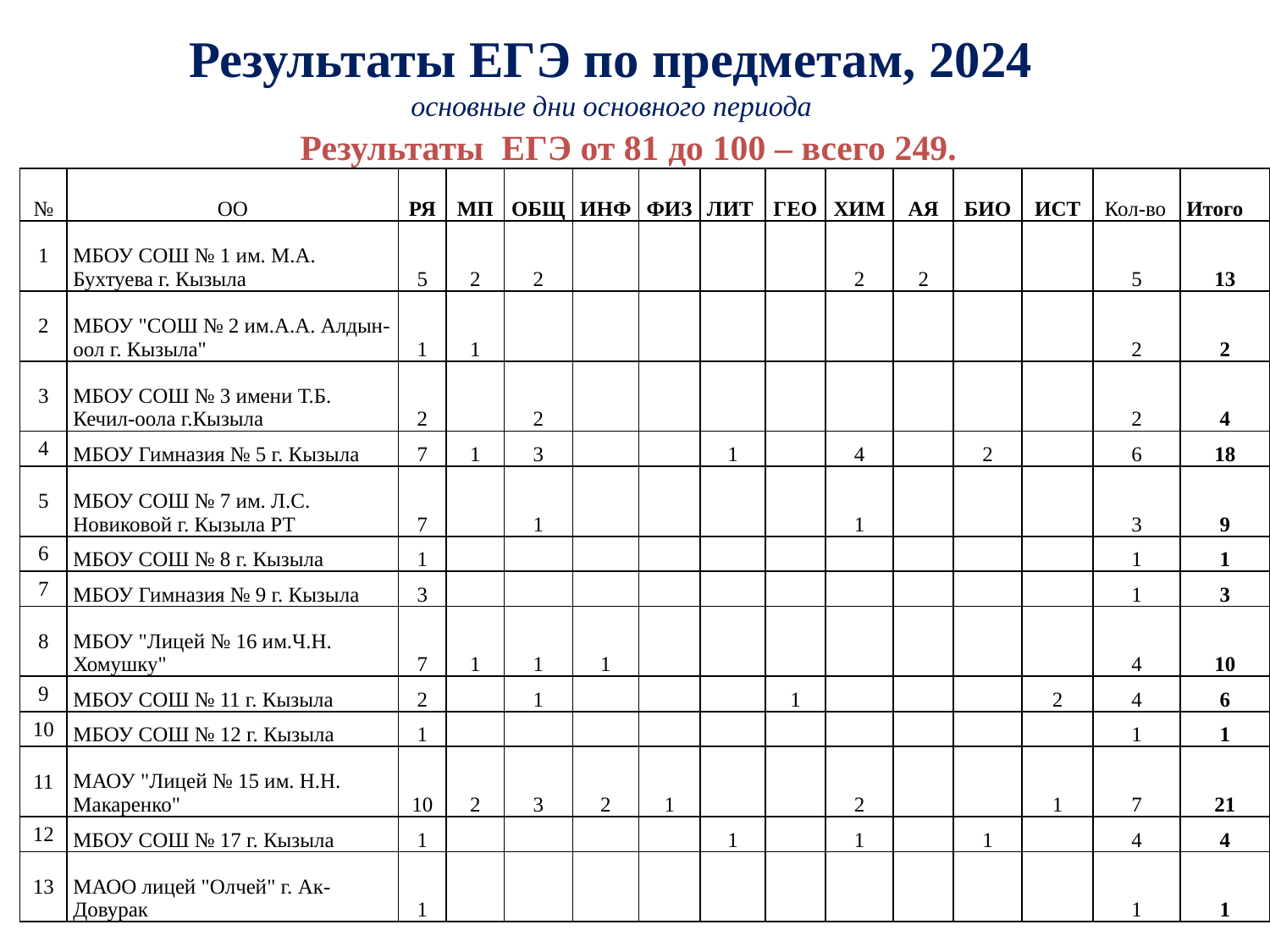

# Результаты ЕГЭ по предметам, 2024 основные дни основного периода
Результаты  ЕГЭ от 81 до 100 – всего 249.
| № | ОО | РЯ | МП | ОБЩ | ИНФ | ФИЗ | ЛИТ | ГЕО | ХИМ | АЯ | БИО | ИСТ | Кол-во | Итого |
| --- | --- | --- | --- | --- | --- | --- | --- | --- | --- | --- | --- | --- | --- | --- |
| 1 | МБОУ СОШ № 1 им. М.А. Бухтуева г. Кызыла | 5 | 2 | 2 |  |  |  |  | 2 | 2 |  |  | 5 | 13 |
| 2 | МБОУ "СОШ № 2 им.А.А. Алдын-оол г. Кызыла" | 1 | 1 |  |  |  |  |  |  |  |  |  | 2 | 2 |
| 3 | МБОУ СОШ № 3 имени Т.Б. Кечил-оола г.Кызыла | 2 |  | 2 |  |  |  |  |  |  |  |  | 2 | 4 |
| 4 | МБОУ Гимназия № 5 г. Кызыла | 7 | 1 | 3 |  |  | 1 |  | 4 |  | 2 |  | 6 | 18 |
| 5 | МБОУ СОШ № 7 им. Л.С. Новиковой г. Кызыла РТ | 7 |  | 1 |  |  |  |  | 1 |  |  |  | 3 | 9 |
| 6 | МБОУ СОШ № 8 г. Кызыла | 1 |  |  |  |  |  |  |  |  |  |  | 1 | 1 |
| 7 | МБОУ Гимназия № 9 г. Кызыла | 3 |  |  |  |  |  |  |  |  |  |  | 1 | 3 |
| 8 | МБОУ "Лицей № 16 им.Ч.Н. Хомушку" | 7 | 1 | 1 | 1 |  |  |  |  |  |  |  | 4 | 10 |
| 9 | МБОУ СОШ № 11 г. Кызыла | 2 |  | 1 |  |  |  | 1 |  |  |  | 2 | 4 | 6 |
| 10 | МБОУ СОШ № 12 г. Кызыла | 1 |  |  |  |  |  |  |  |  |  |  | 1 | 1 |
| 11 | МАОУ "Лицей № 15 им. Н.Н. Макаренко" | 10 | 2 | 3 | 2 | 1 |  |  | 2 |  |  | 1 | 7 | 21 |
| 12 | МБОУ СОШ № 17 г. Кызыла | 1 |  |  |  |  | 1 |  | 1 |  | 1 |  | 4 | 4 |
| 13 | МАОО лицей "Олчей" г. Ак-Довурак | 1 |  |  |  |  |  |  |  |  |  |  | 1 | 1 |